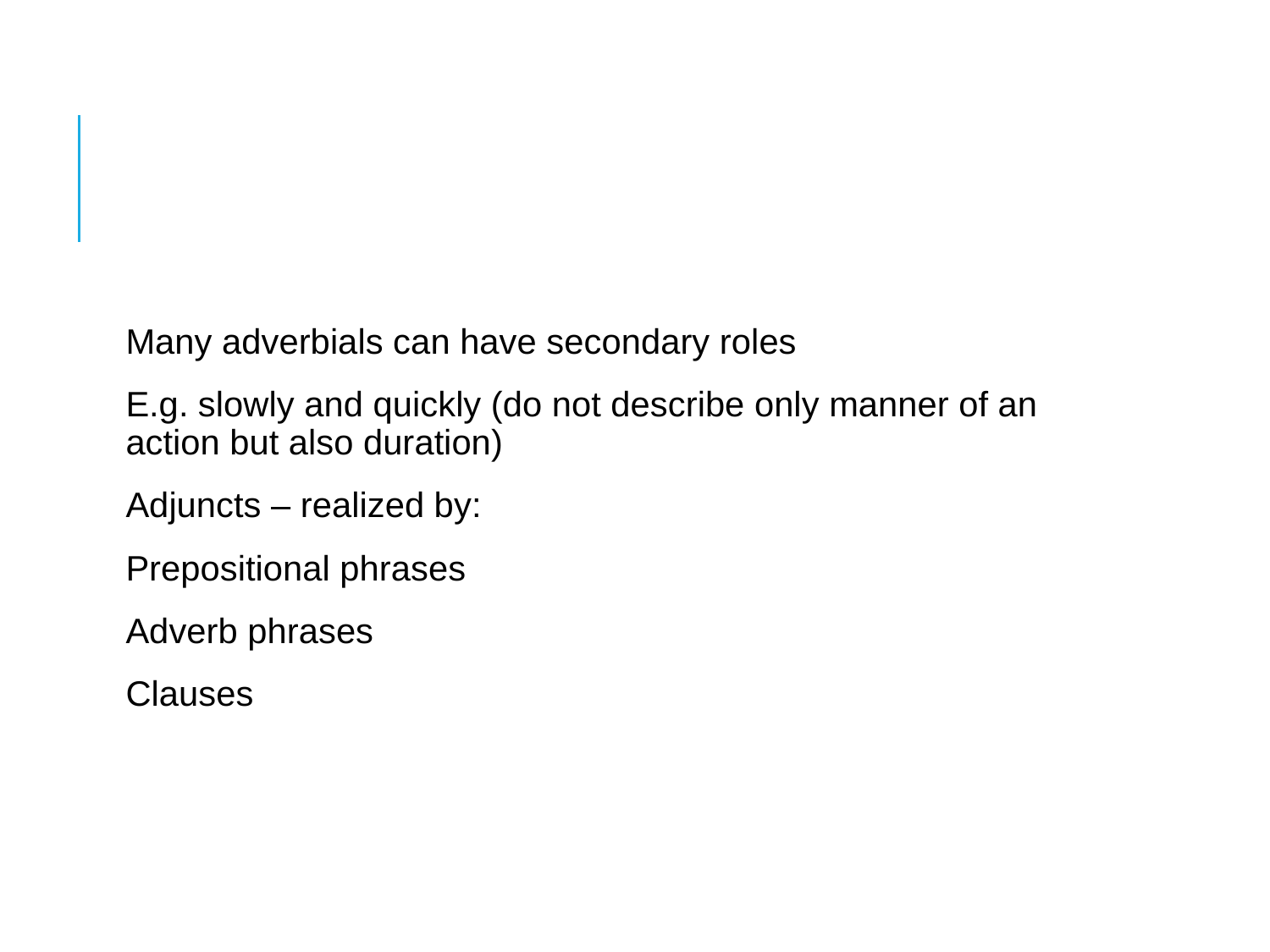

Many adverbials can have secondary roles
E.g. slowly and quickly (do not describe only manner of an action but also duration)
Adjuncts – realized by:
Prepositional phrases
Adverb phrases
Clauses